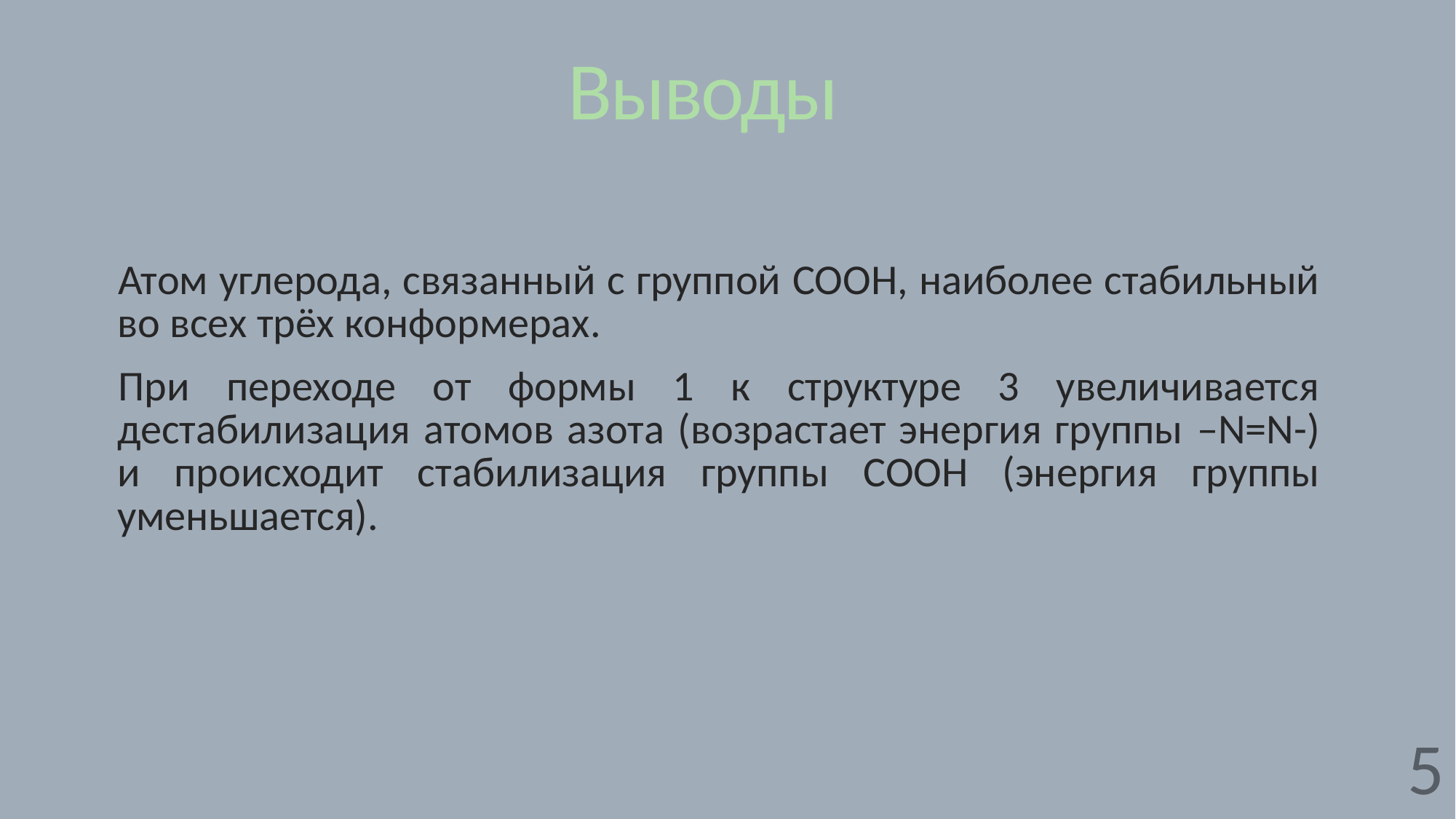

# Выводы
Атом углерода, связанный с группой COOH, наиболее стабильный во всех трёх конформерах.
При переходе от формы 1 к структуре 3 увеличивается дестабилизация атомов азота (возрастает энергия группы –N=N-) и происходит стабилизация группы COOH (энергия группы уменьшается).
5